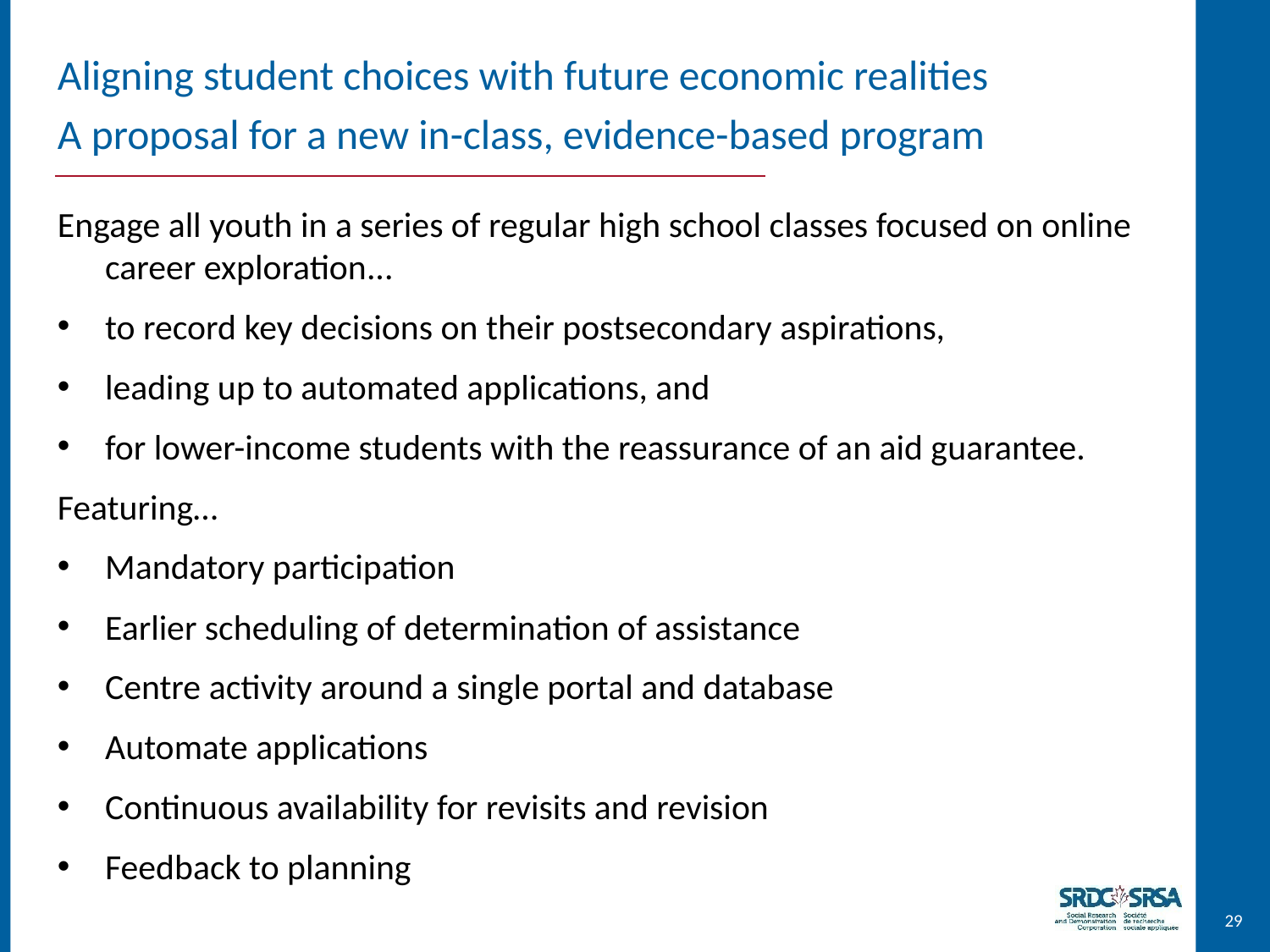

Aligning student choices with future economic realities
A proposal for a new in-class, evidence-based program
Engage all youth in a series of regular high school classes focused on online career exploration...
to record key decisions on their postsecondary aspirations,
leading up to automated applications, and
for lower-income students with the reassurance of an aid guarantee.
Featuring…
Mandatory participation
Earlier scheduling of determination of assistance
Centre activity around a single portal and database
Automate applications
Continuous availability for revisits and revision
Feedback to planning

29